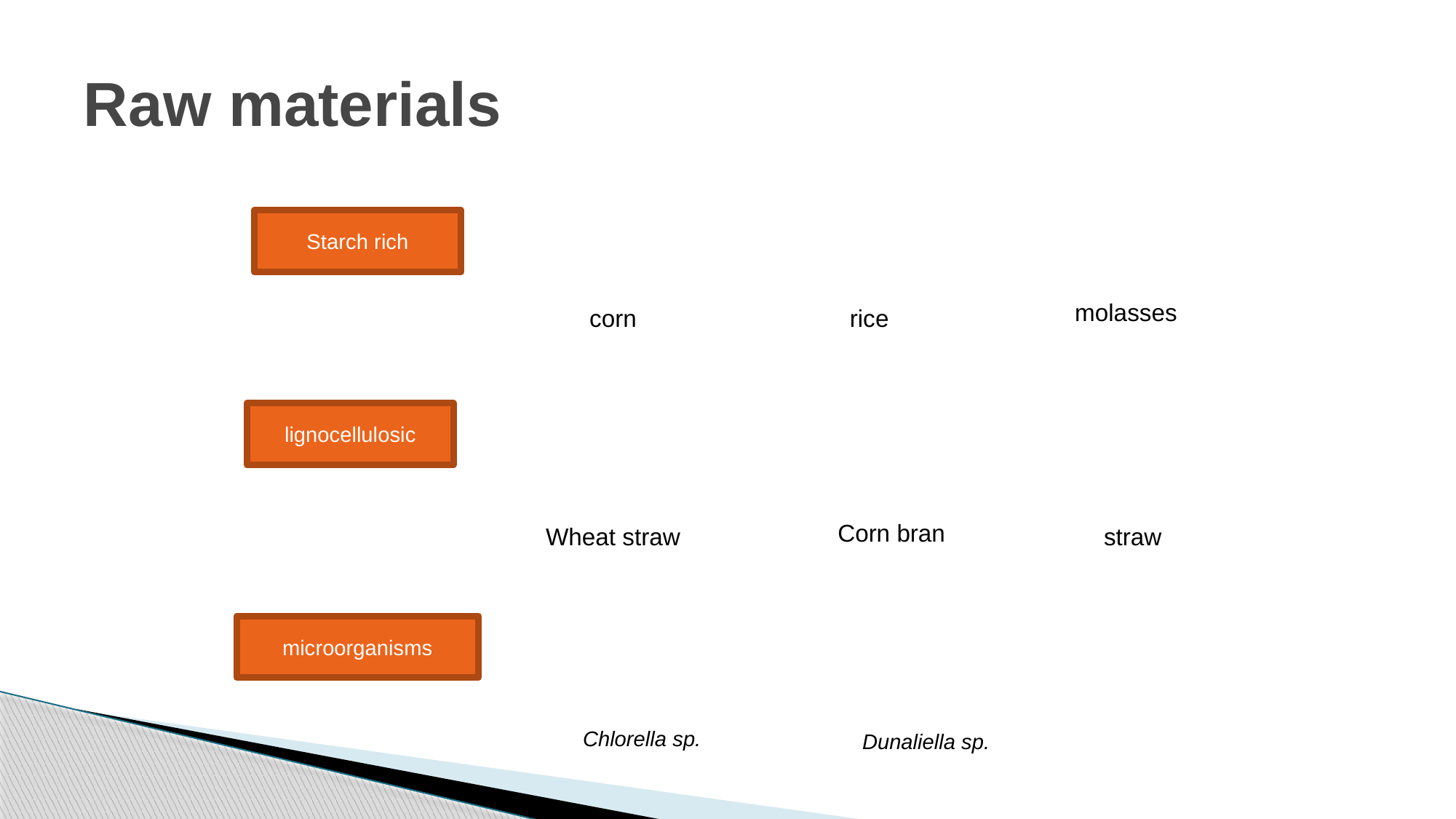

# Raw materials

Starch rich
molasses
corn
rice
lignocellulosic
Corn bran
Wheat straw
straw
microorganisms
Chlorella sp.
Dunaliella sp.